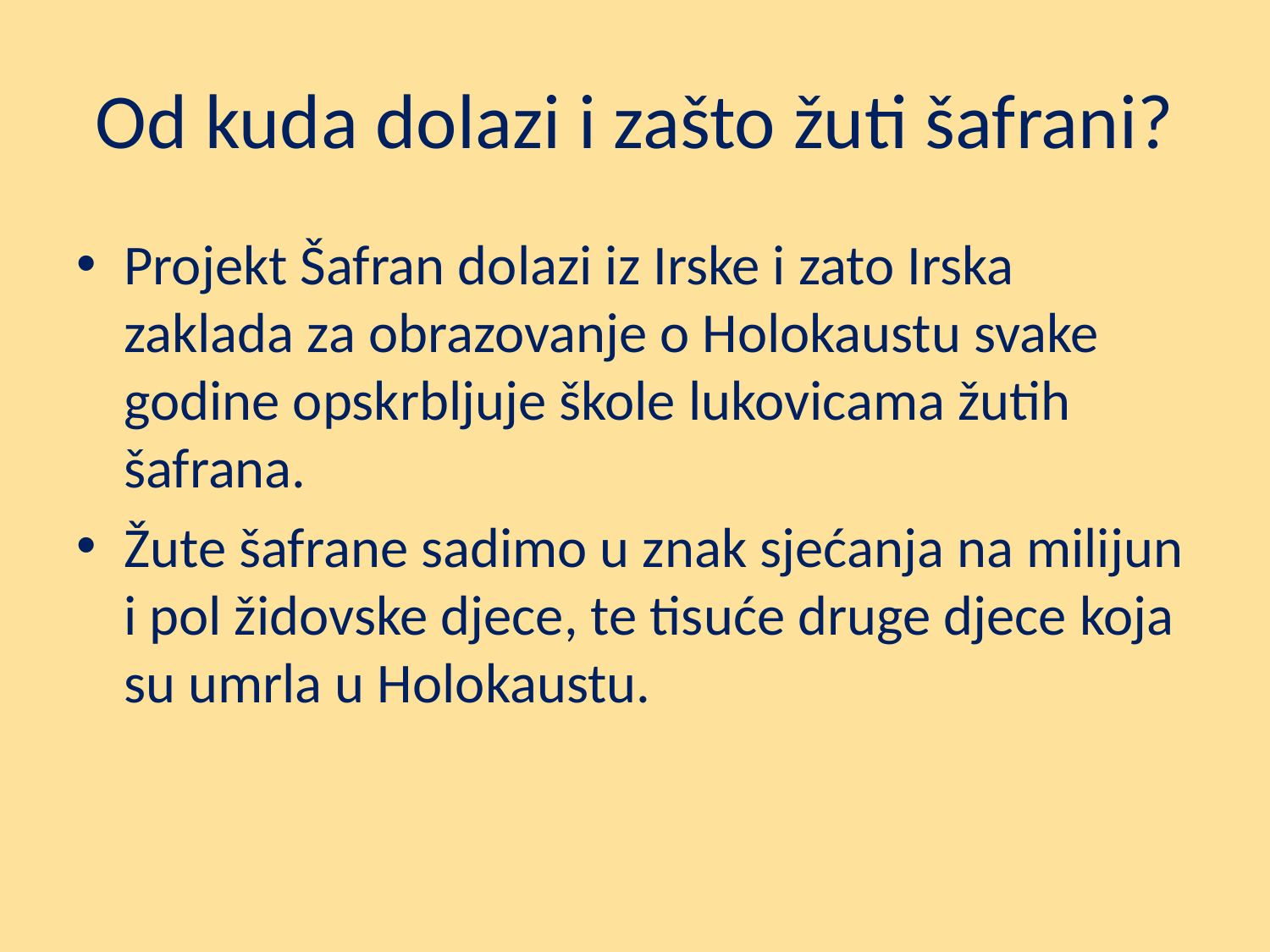

# Od kuda dolazi i zašto žuti šafrani?
Projekt Šafran dolazi iz Irske i zato Irska zaklada za obrazovanje o Holokaustu svake godine opskrbljuje škole lukovicama žutih šafrana.
Žute šafrane sadimo u znak sjećanja na milijun i pol židovske djece, te tisuće druge djece koja su umrla u Holokaustu.